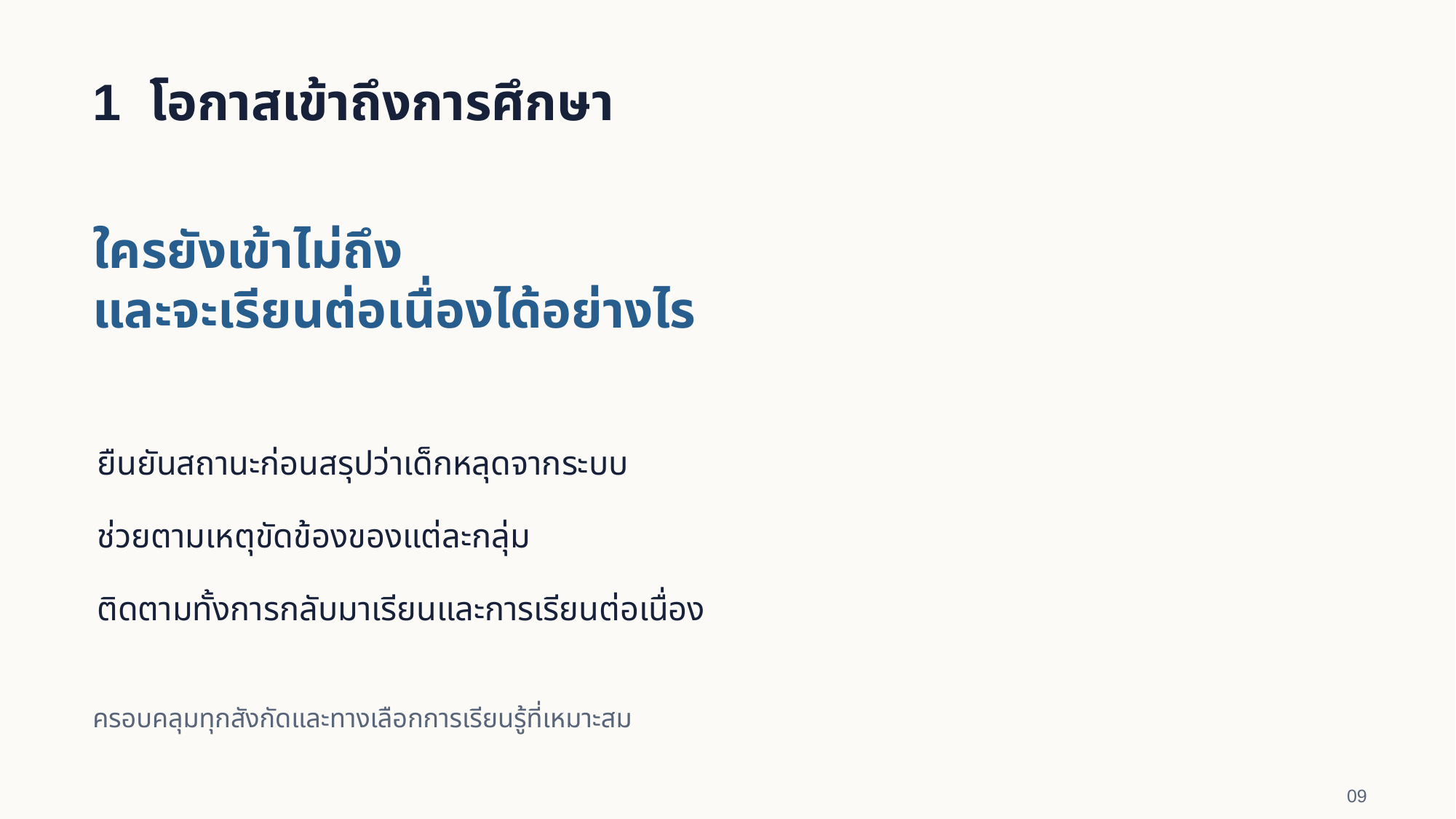

1  โอกาสเข้าถึงการศึกษา
ใครยังเข้าไม่ถึง
และจะเรียนต่อเนื่องได้อย่างไร
ยืนยันสถานะก่อนสรุปว่าเด็กหลุดจากระบบ
ช่วยตามเหตุขัดข้องของแต่ละกลุ่ม
ติดตามทั้งการกลับมาเรียนและการเรียนต่อเนื่อง
ครอบคลุมทุกสังกัดและทางเลือกการเรียนรู้ที่เหมาะสม
09